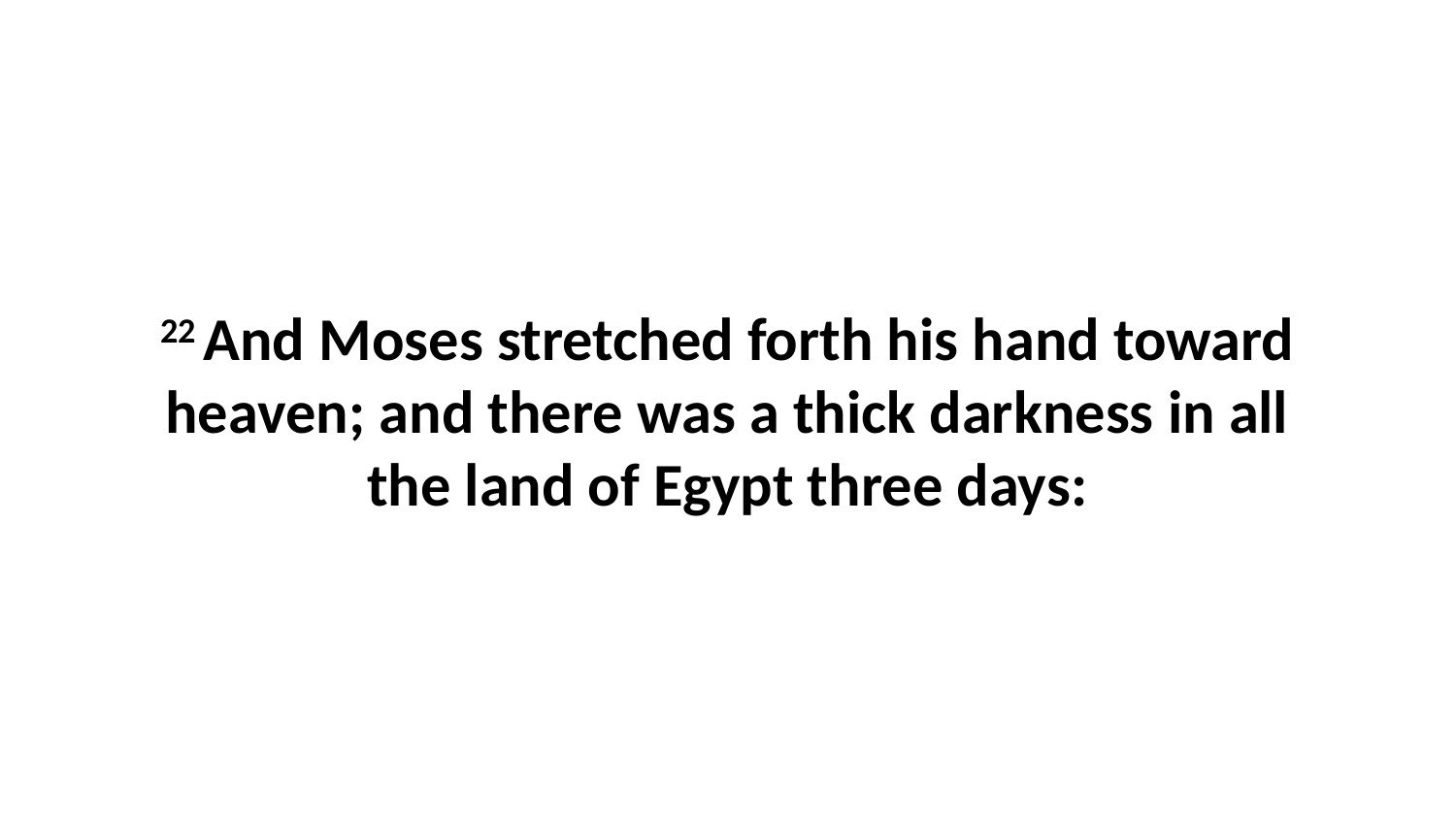

22 And Moses stretched forth his hand toward heaven; and there was a thick darkness in all the land of Egypt three days: